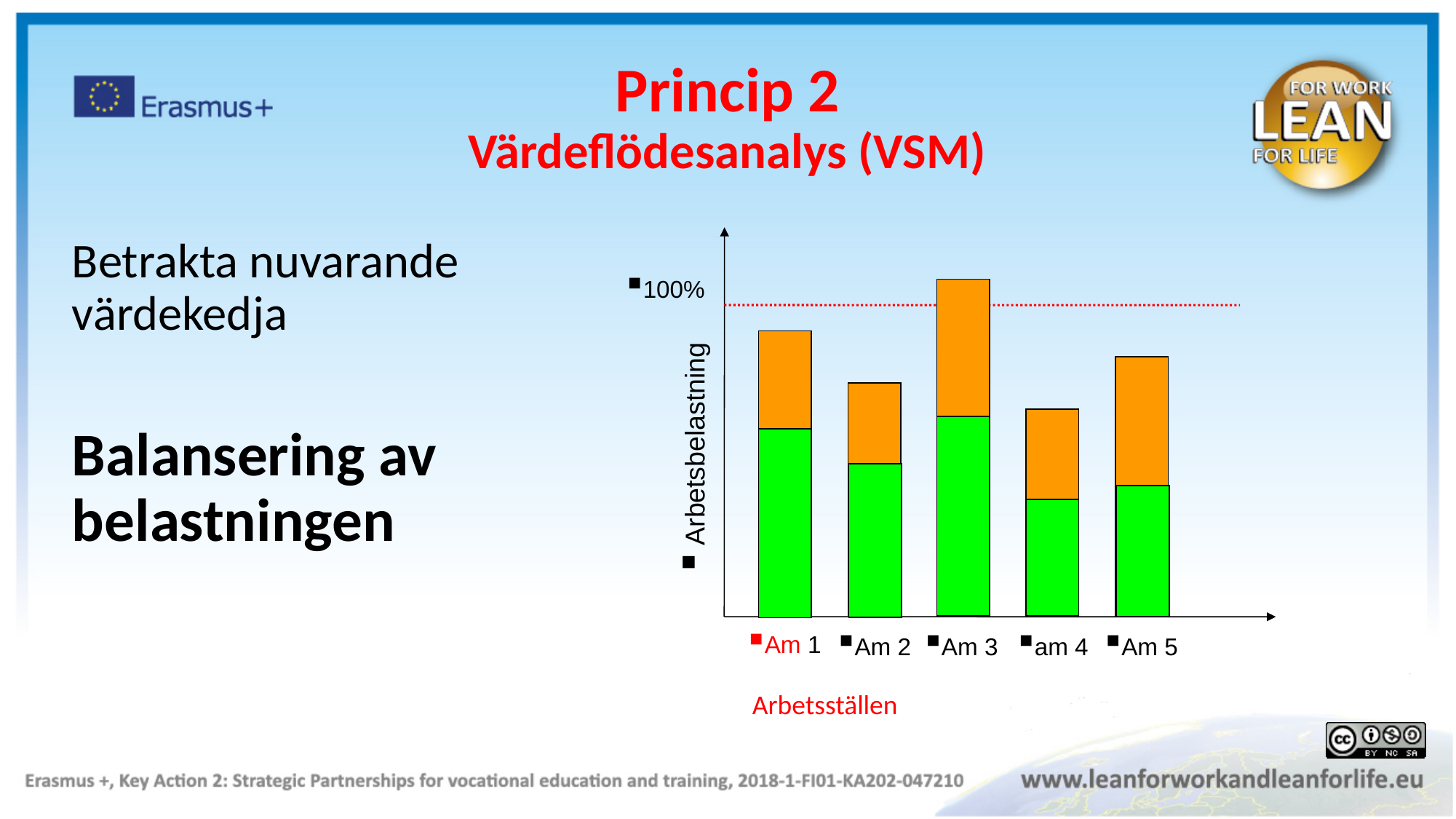

Princip 2
Värdeflödesanalys (VSM)

100%

 Arbetsbelastning

Am 1
Am 2
Am 3
am 4
Am 5
Betrakta nuvarande värdekedja

Balansering av belastningen
Arbetsställen